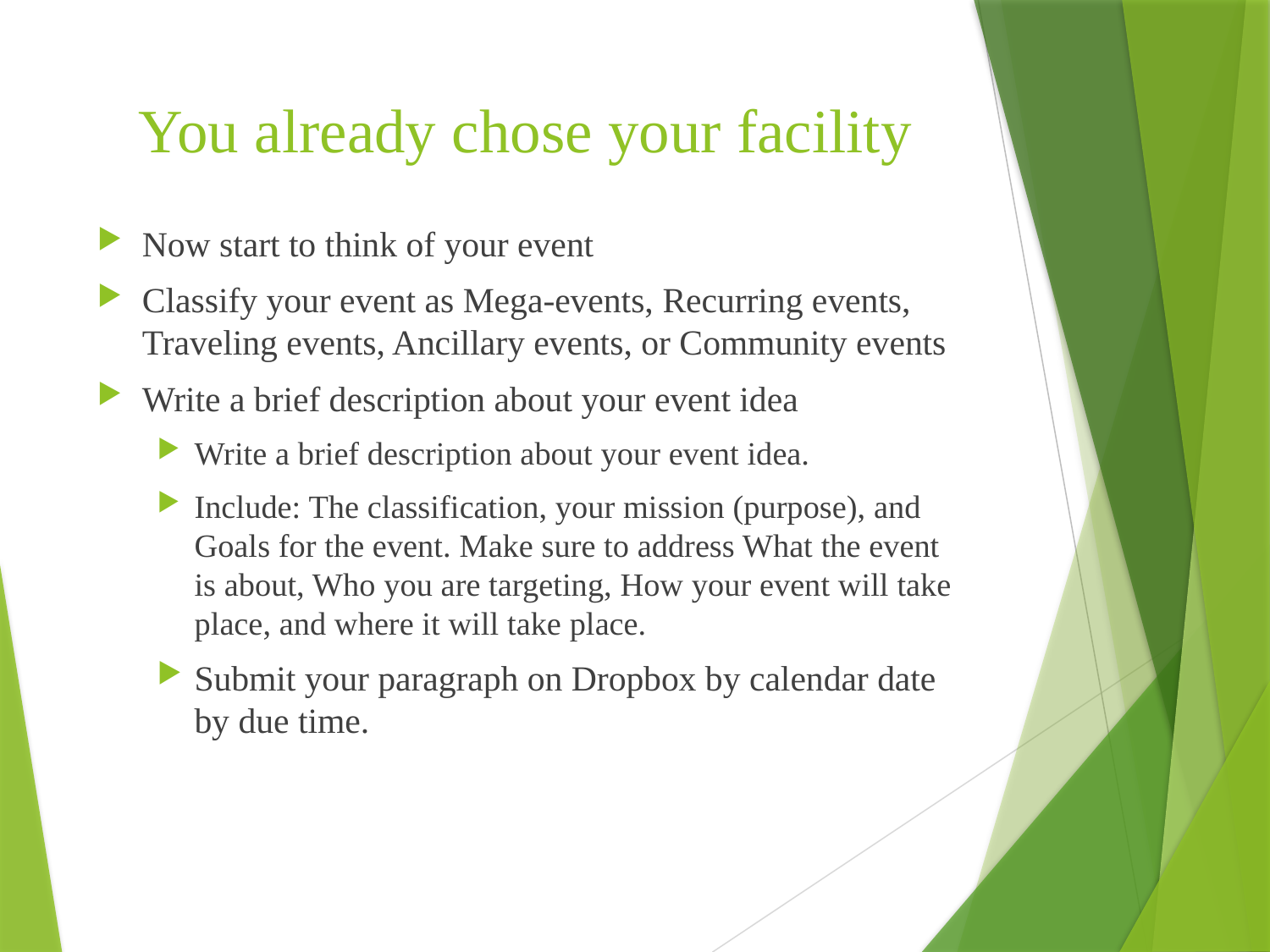

# You already chose your facility
Now start to think of your event
Classify your event as Mega-events, Recurring events, Traveling events, Ancillary events, or Community events
Write a brief description about your event idea
Write a brief description about your event idea.
Include: The classification, your mission (purpose), and Goals for the event. Make sure to address What the event is about, Who you are targeting, How your event will take place, and where it will take place.
Submit your paragraph on Dropbox by calendar date by due time.